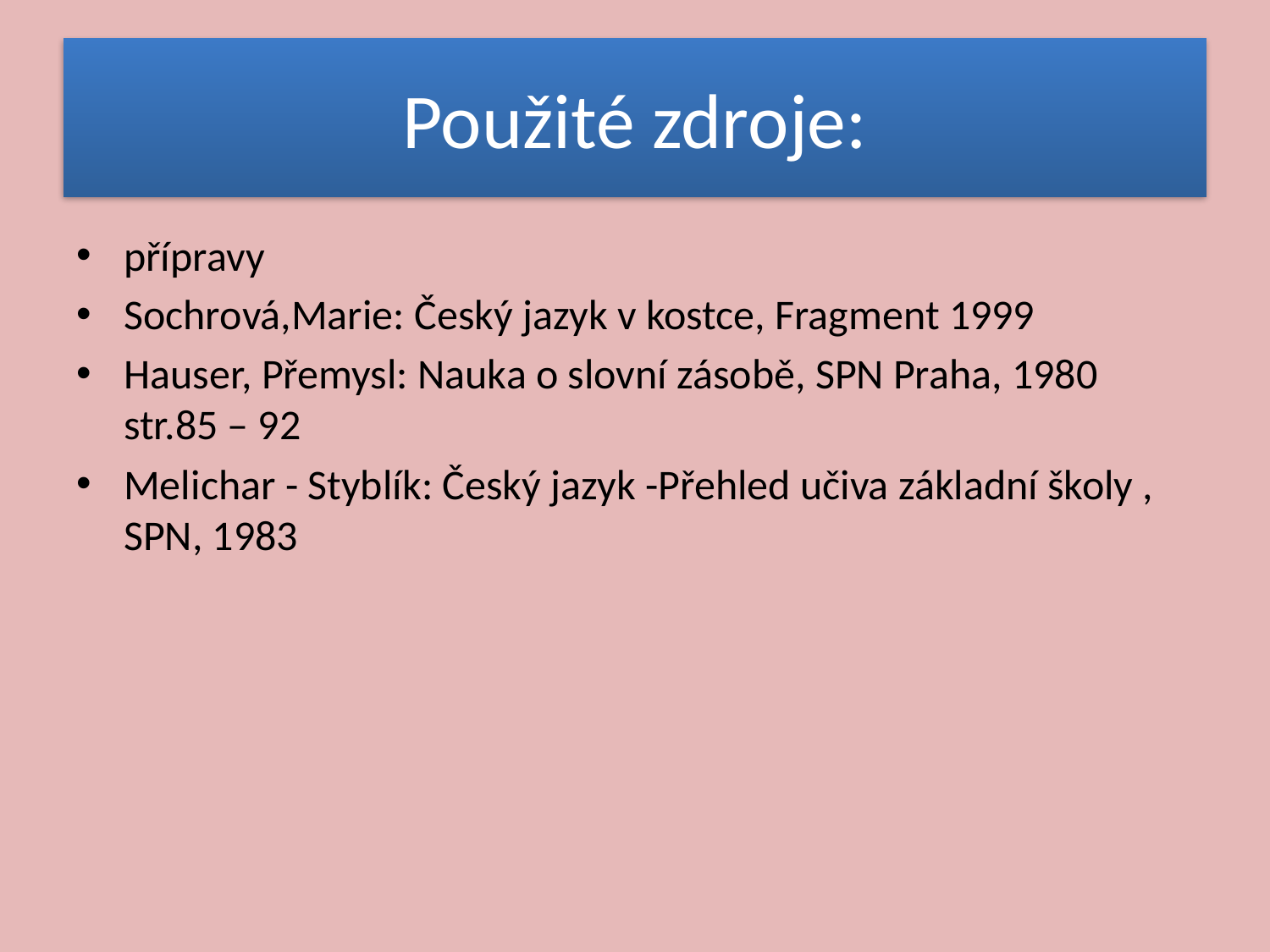

# Použité zdroje:
přípravy
Sochrová,Marie: Český jazyk v kostce, Fragment 1999
Hauser, Přemysl: Nauka o slovní zásobě, SPN Praha, 1980 str.85 – 92
Melichar - Styblík: Český jazyk -Přehled učiva základní školy , SPN, 1983